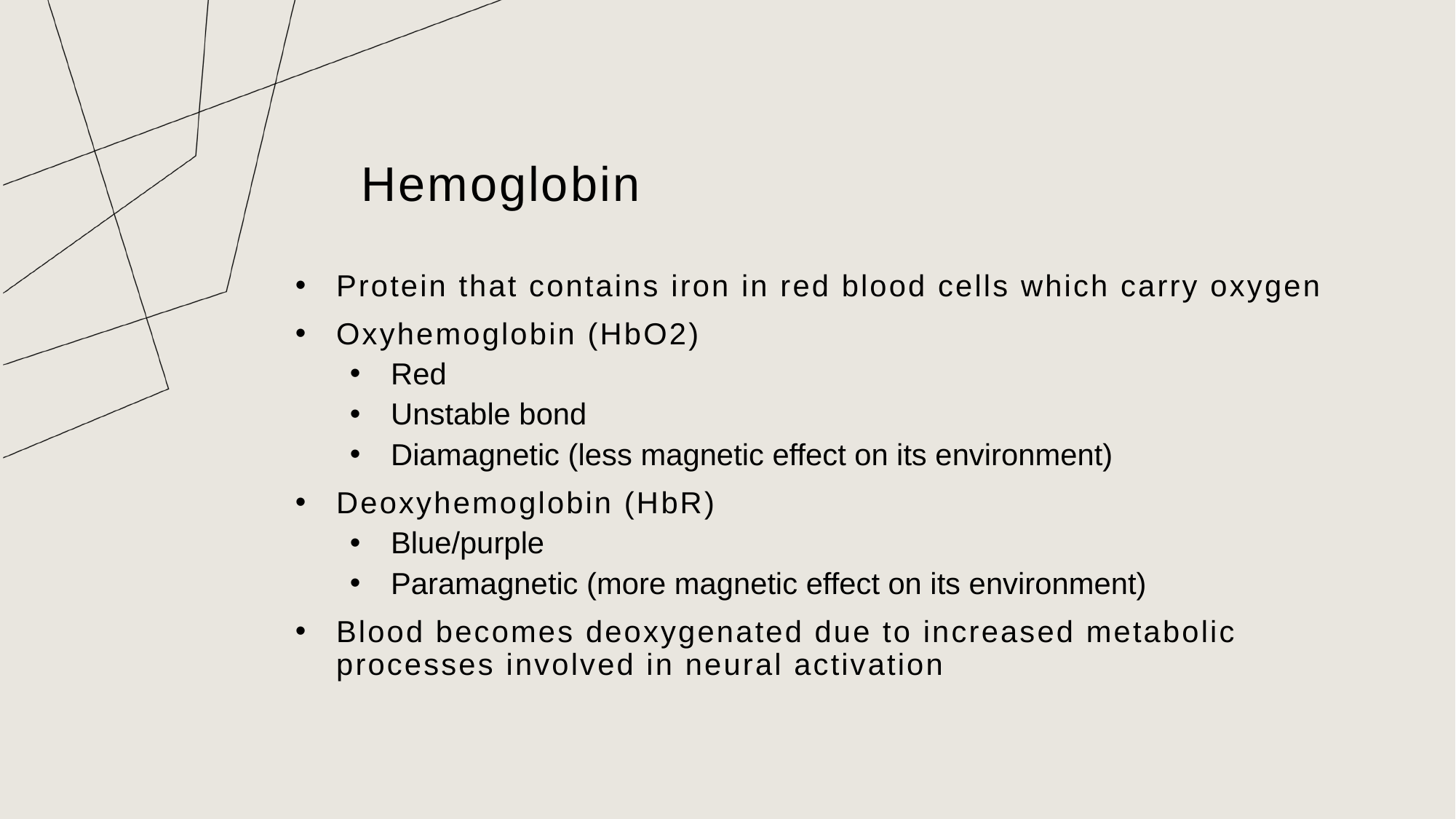

# Hemoglobin
Protein that contains iron in red blood cells which carry oxygen
Oxyhemoglobin (HbO2)
Red
Unstable bond
Diamagnetic (less magnetic effect on its environment)
Deoxyhemoglobin (HbR)
Blue/purple
Paramagnetic (more magnetic effect on its environment)
Blood becomes deoxygenated due to increased metabolic processes involved in neural activation